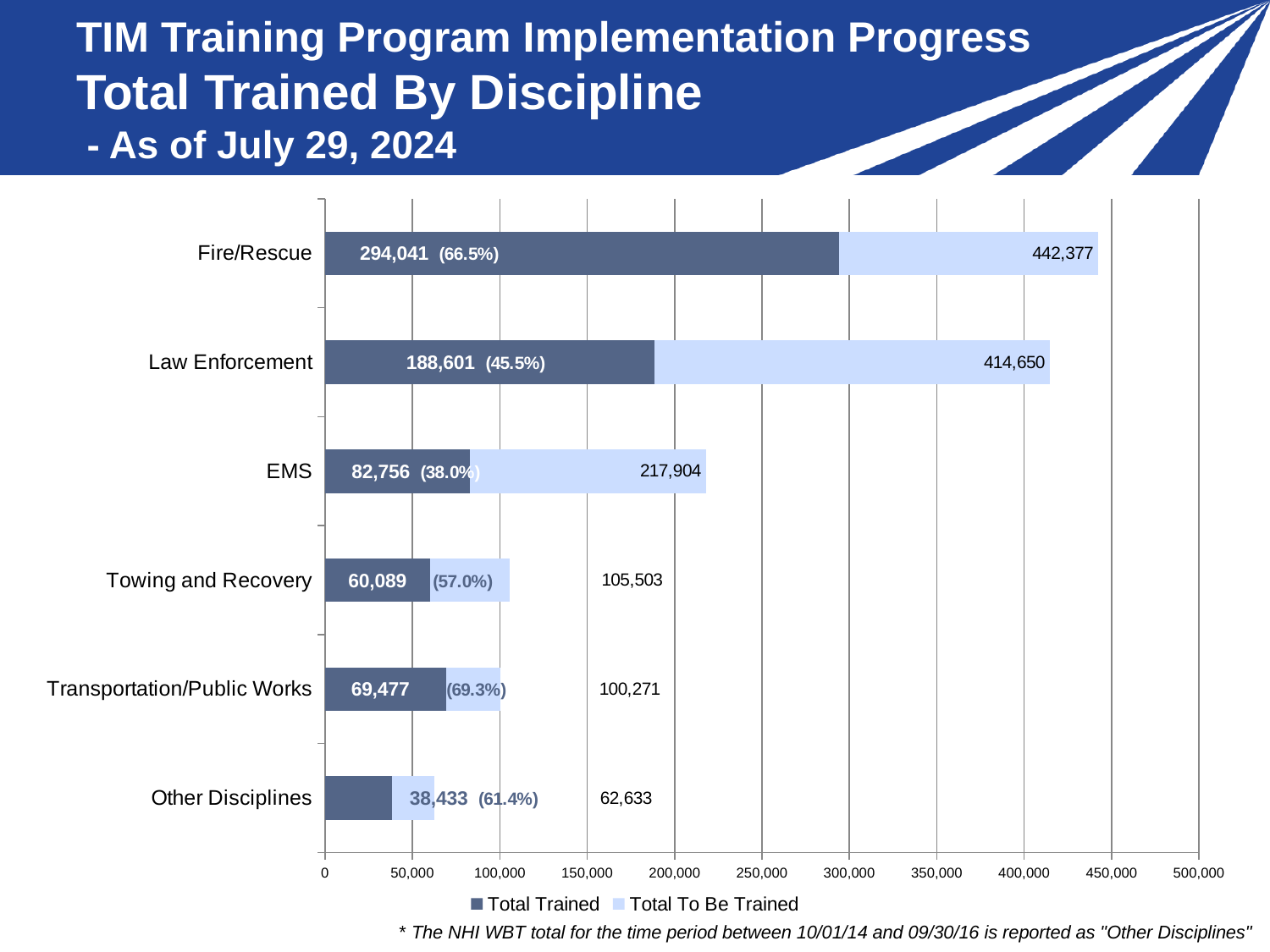

# TIM Training Program Implementation Progress Total Trained By Discipline - As of July 29, 2024

### Chart

| Category | Total Trained | Total To Be Trained |
|---|---|---|
| Other Disciplines | 38433.0 | 24200.0 |
| Transportation/Public Works | 69477.0 | 30794.0 |
| Towing and Recovery | 60089.0 | 45414.0 |
| EMS | 82756.0 | 135148.3 |
| Law Enforcement | 188601.0 | 226049.0 |
| Fire/Rescue | 294041.0 | 148336.0 |
* The NHI WBT total for the time period between 10/01/14 and 09/30/16 is reported as "Other Disciplines"